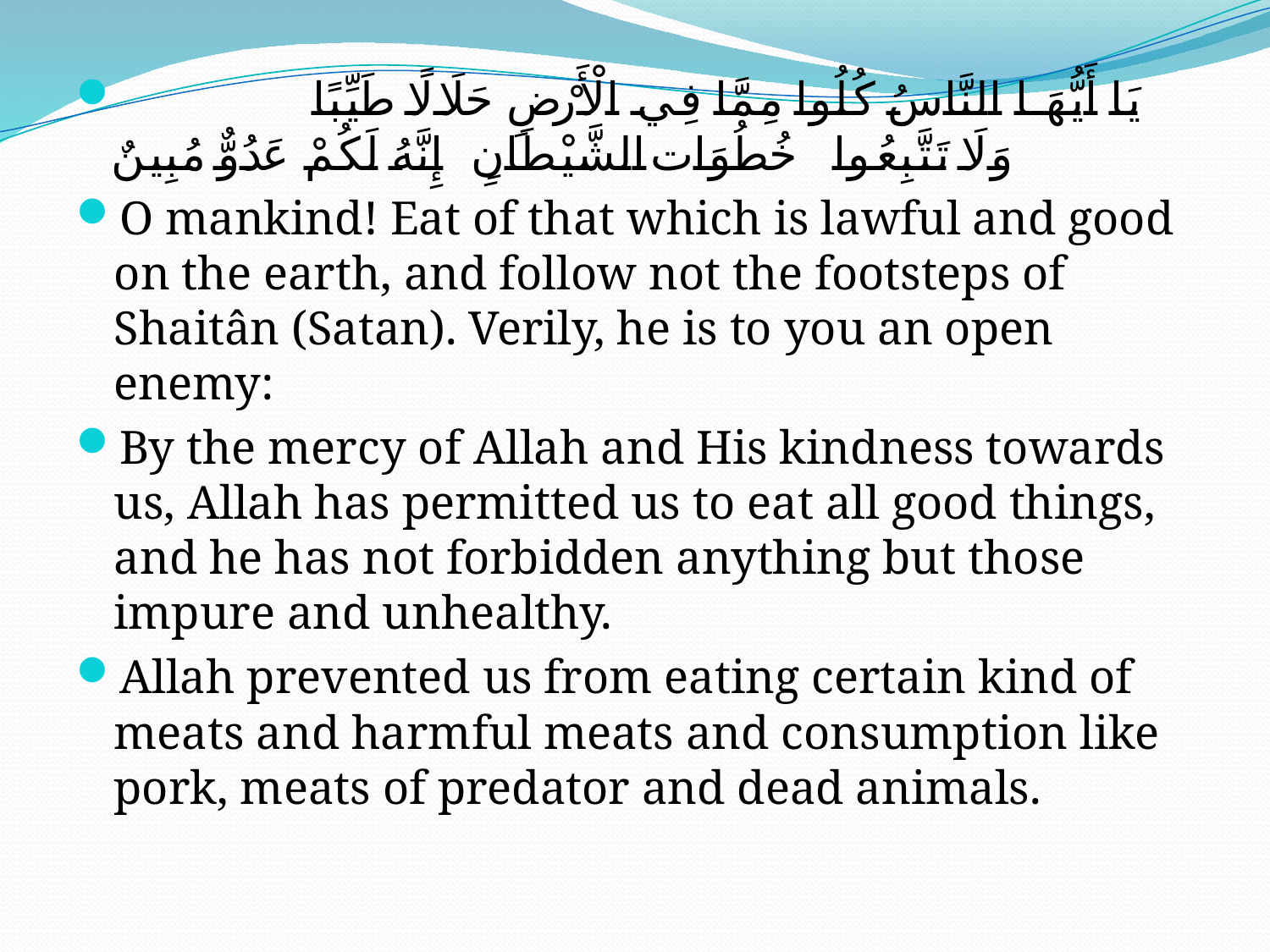

يَا أَيُّهَا النَّاسُ كُلُوا مِمَّا فِي الْأَرْضِ حَلَالًا طَيِّبًا وَلَا تَتَّبِعُوا   خُطُوَاتِ الشَّيْطَانِ ۚ إِنَّهُ لَكُمْ عَدُوٌّ مُبِينٌ
O mankind! Eat of that which is lawful and good on the earth, and follow not the footsteps of Shaitân (Satan). Verily, he is to you an open enemy:
By the mercy of Allah and His kindness towards us, Allah has permitted us to eat all good things, and he has not forbidden anything but those impure and unhealthy.
Allah prevented us from eating certain kind of meats and harmful meats and consumption like pork, meats of predator and dead animals.